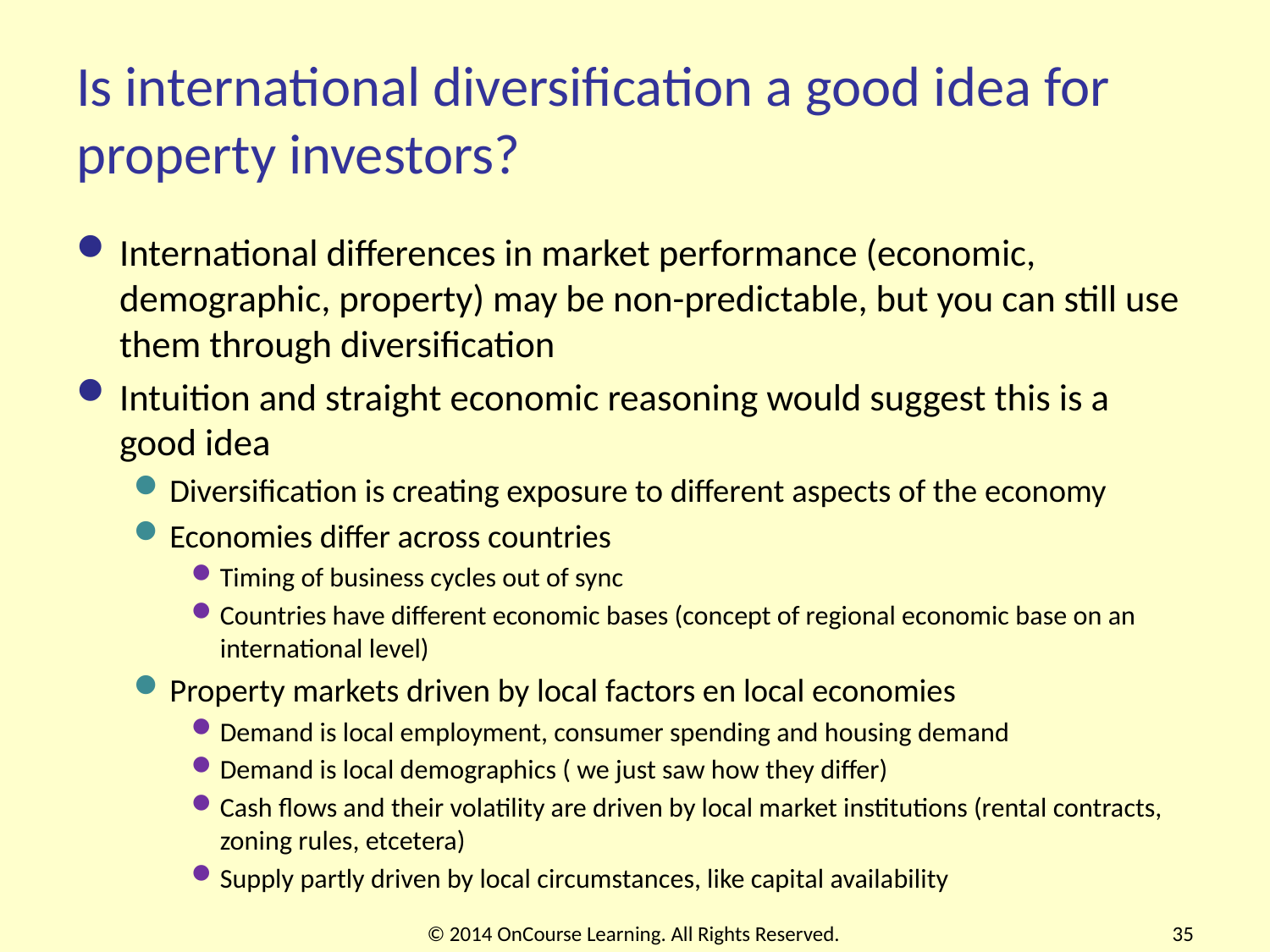

# Is international diversification a good idea for property investors?
International differences in market performance (economic, demographic, property) may be non-predictable, but you can still use them through diversification
Intuition and straight economic reasoning would suggest this is a good idea
Diversification is creating exposure to different aspects of the economy
Economies differ across countries
Timing of business cycles out of sync
Countries have different economic bases (concept of regional economic base on an international level)
Property markets driven by local factors en local economies
Demand is local employment, consumer spending and housing demand
Demand is local demographics ( we just saw how they differ)
Cash flows and their volatility are driven by local market institutions (rental contracts, zoning rules, etcetera)
Supply partly driven by local circumstances, like capital availability
© 2014 OnCourse Learning. All Rights Reserved.
35